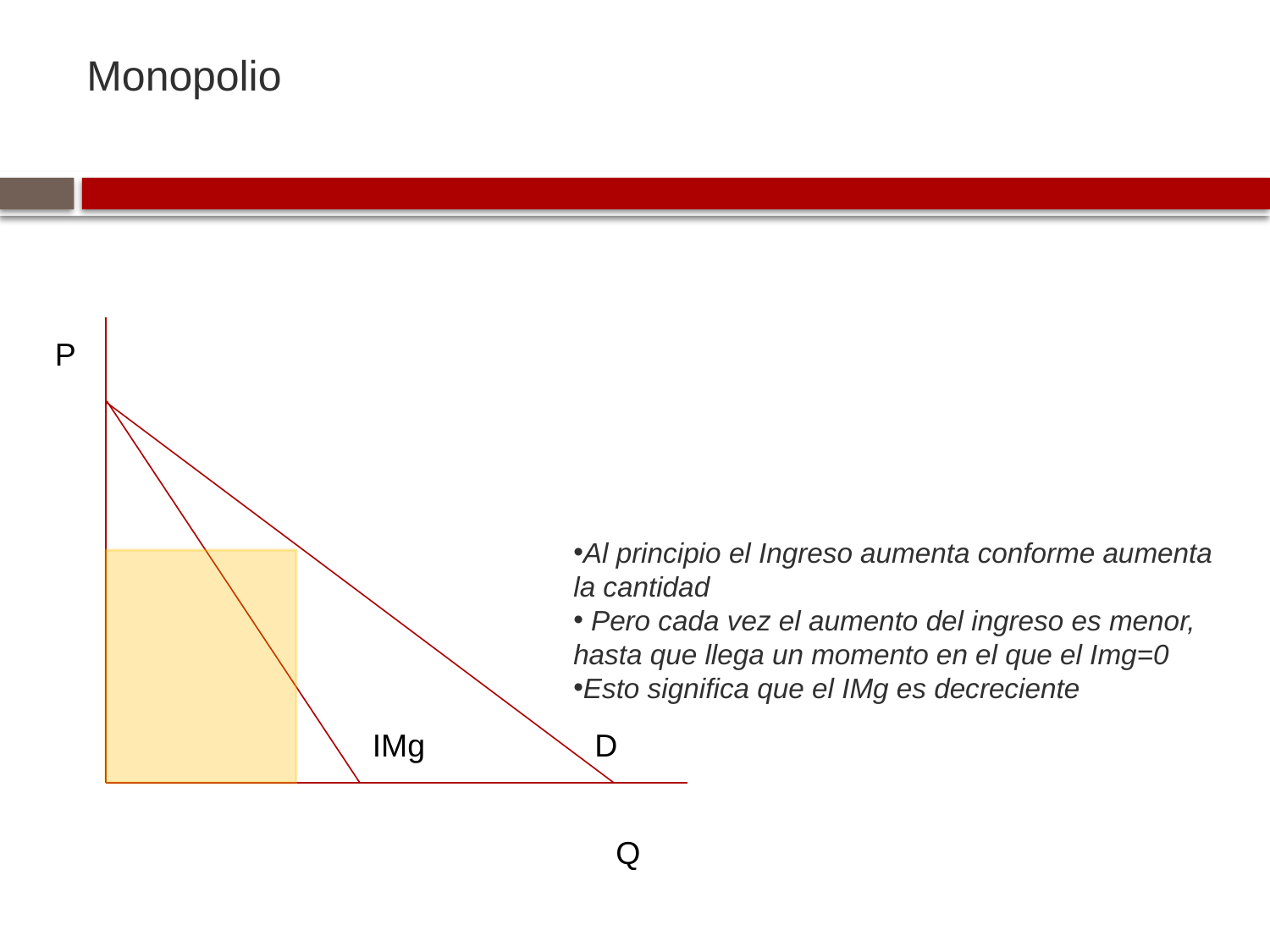

Monopolio

P
Al principio el Ingreso aumenta conforme aumenta la cantidad
 Pero cada vez el aumento del ingreso es menor, hasta que llega un momento en el que el Img=0
Esto significa que el IMg es decreciente

IMg
D
Q